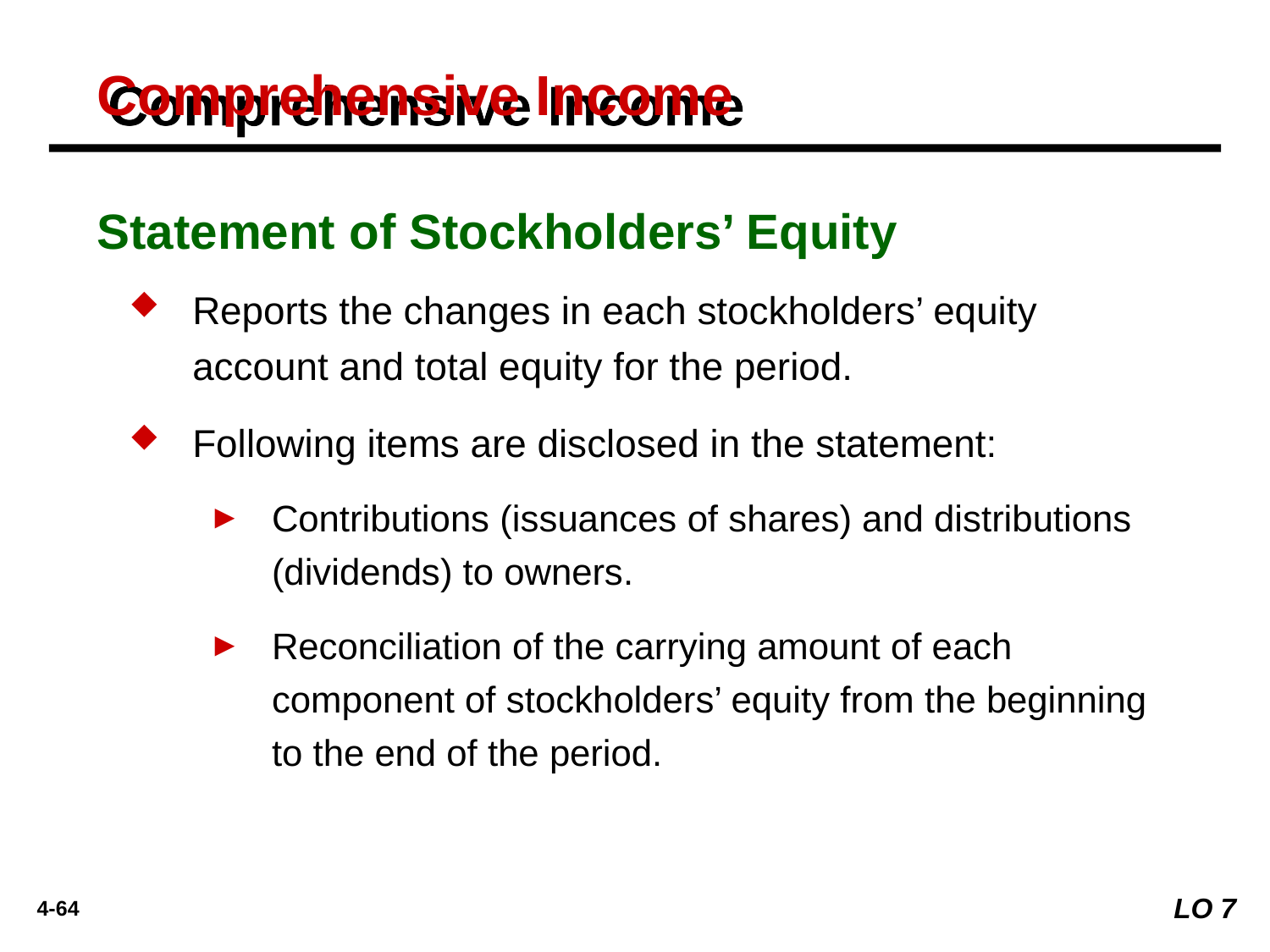

Comprehensive Income

Statement of Stockholders’ Equity
Reports the changes in each stockholders’ equity account and total equity for the period.
Following items are disclosed in the statement:
Contributions (issuances of shares) and distributions (dividends) to owners.
Reconciliation of the carrying amount of each component of stockholders’ equity from the beginning to the end of the period.
LO 7